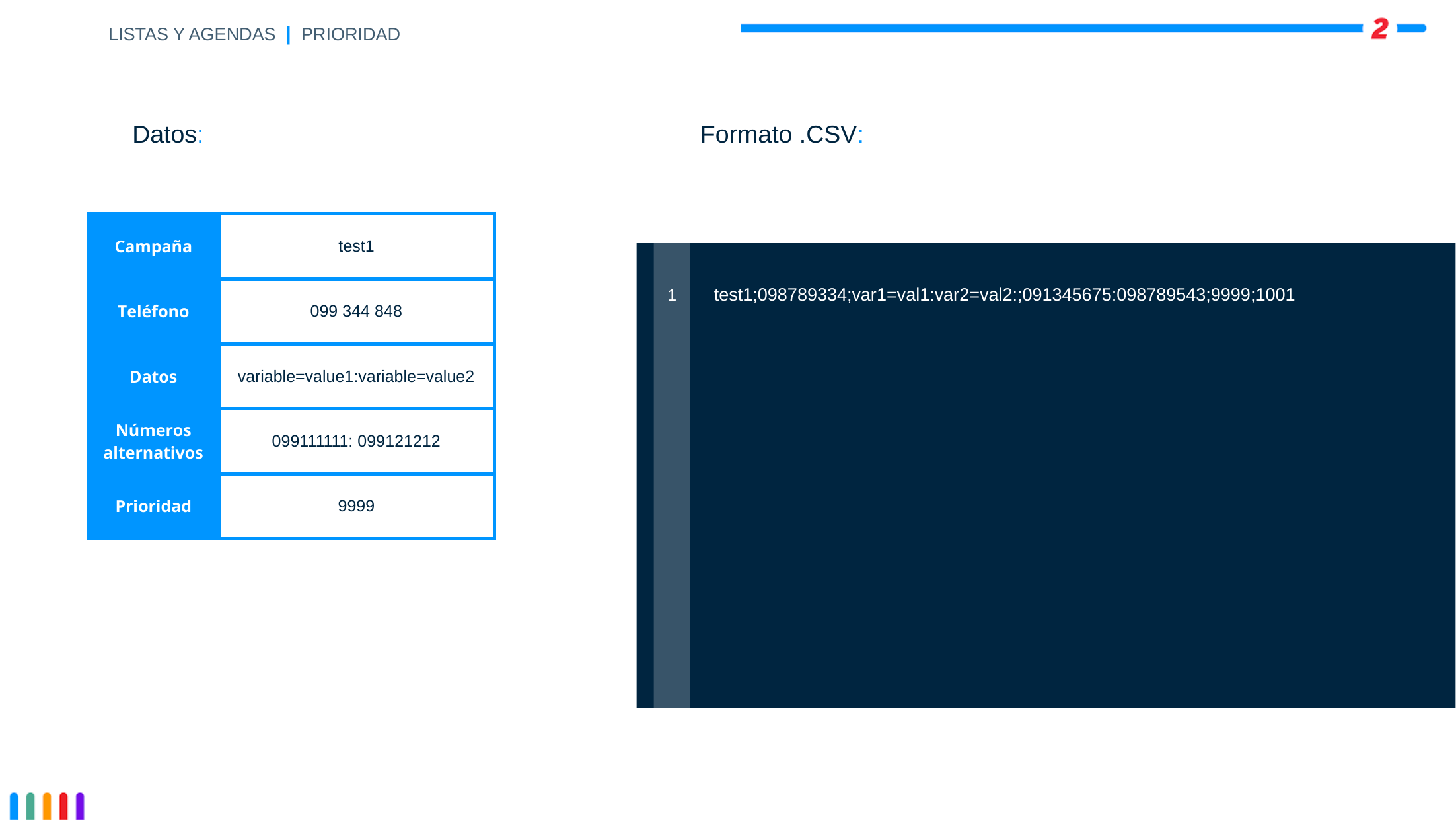

# LISTAS Y AGENDAS  |  PRIORIDAD
Datos:
Formato .CSV:
| Campaña | test1 |
| --- | --- |
| Teléfono | 099 344 848 |
| Datos | variable=value1:variable=value2 |
| Números alternativos | 099111111: 099121212 |
| Prioridad | 9999 |

test1;098789334;var1=val1:var2=val2:;091345675:098789543;9999;1001
1